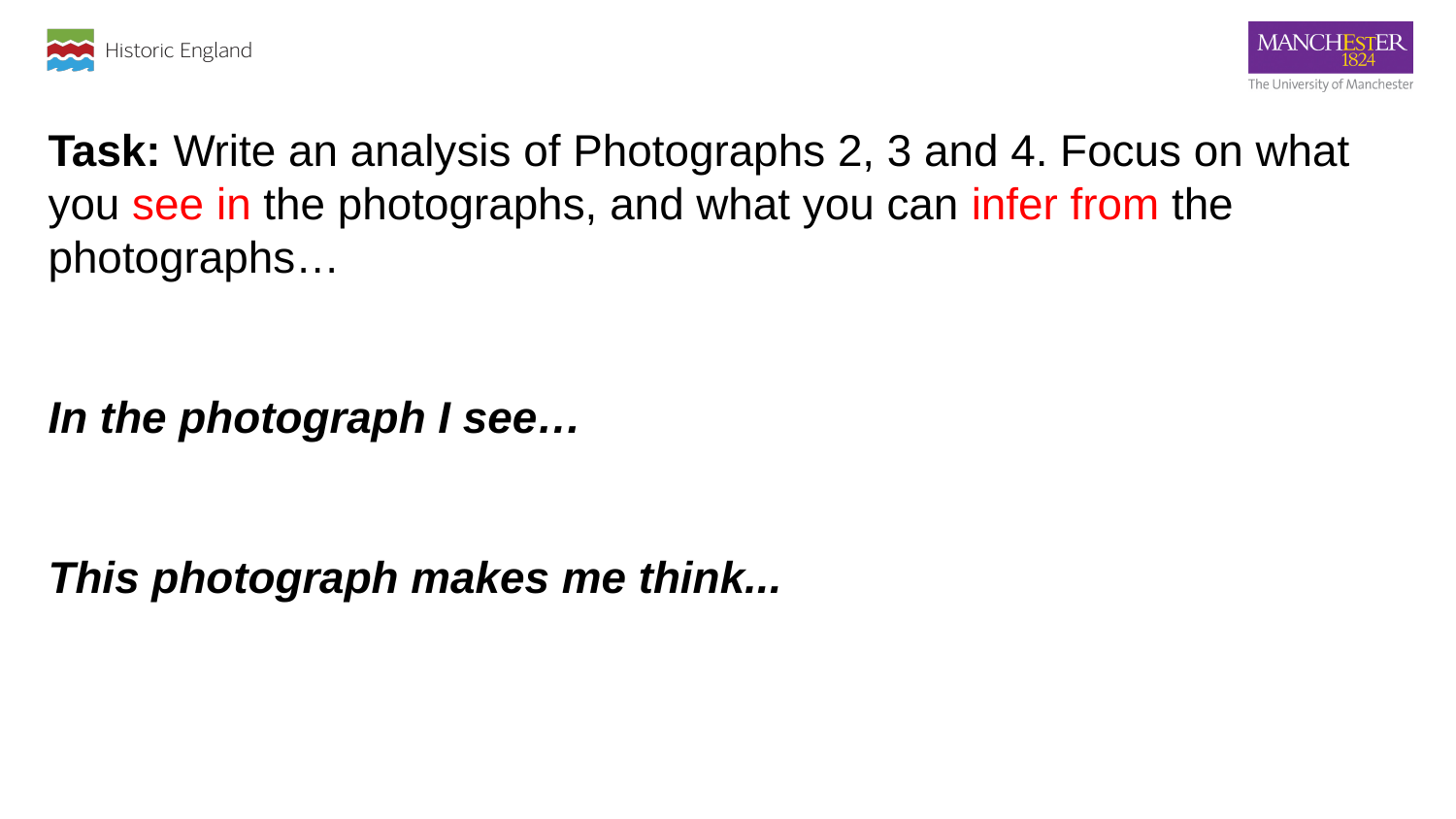

Task: Write an analysis of Photographs 2, 3 and 4. Focus on what you see in the photographs, and what you can infer from the photographs…

In the photograph I see…

This photograph makes me think...